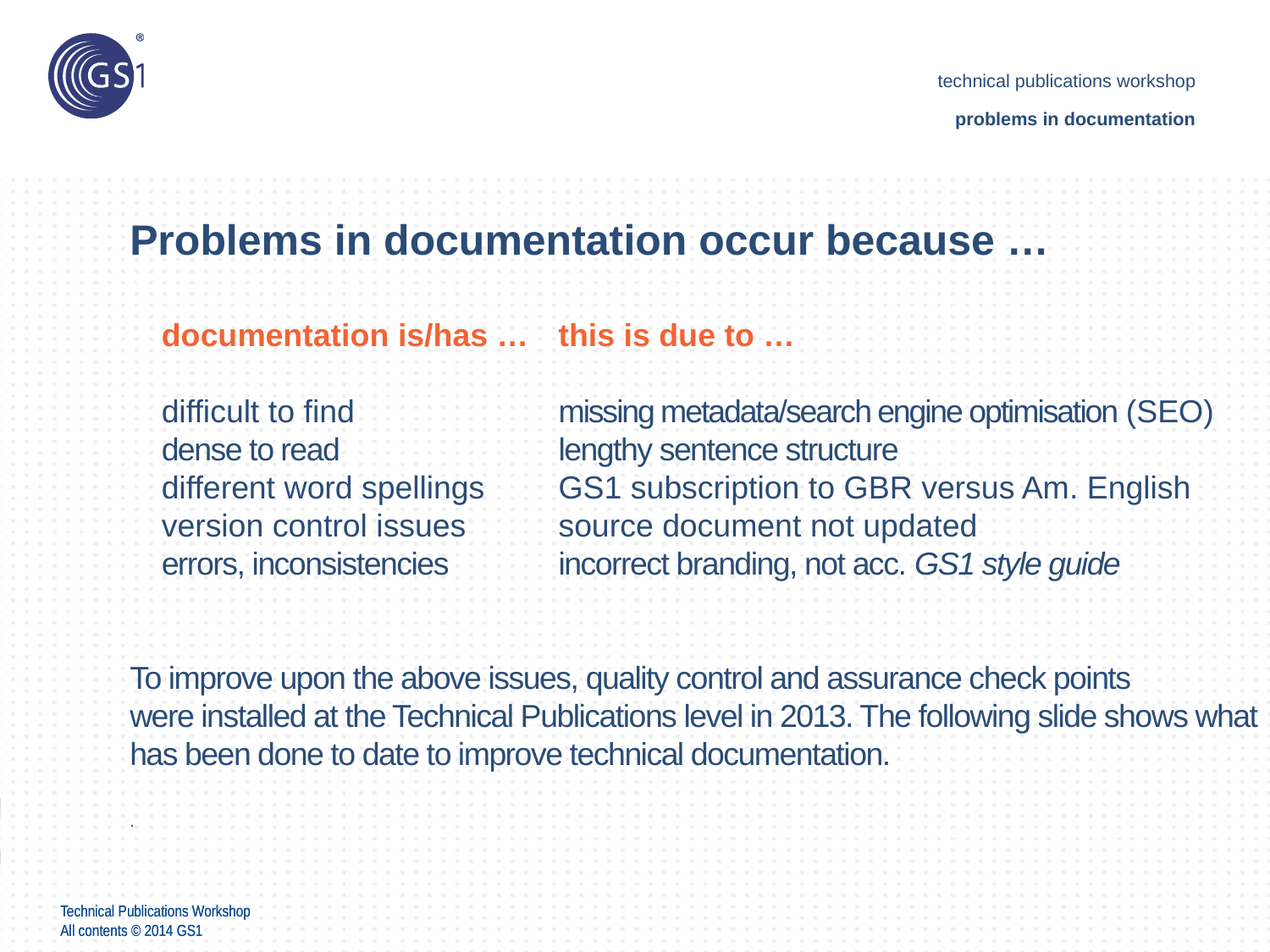

technical publications workshop
problems in documentation
Problems in documentation occur because …
M

	documentation is/has …	this is due to …

	difficult to find 	missing metadata/search engine optimisation (SEO)
	dense to read	lengthy sentence structure			different word spellings	GS1 subscription to GBR versus Am. English	version control issues	source document not updated
	errors, inconsistencies       	incorrect branding, not acc. GS1 style guide

To improve upon the above issues, quality control and assurance check points
were installed at the Technical Publications level in 2013. The following slide shows what has been done to date to improve technical documentation.

.